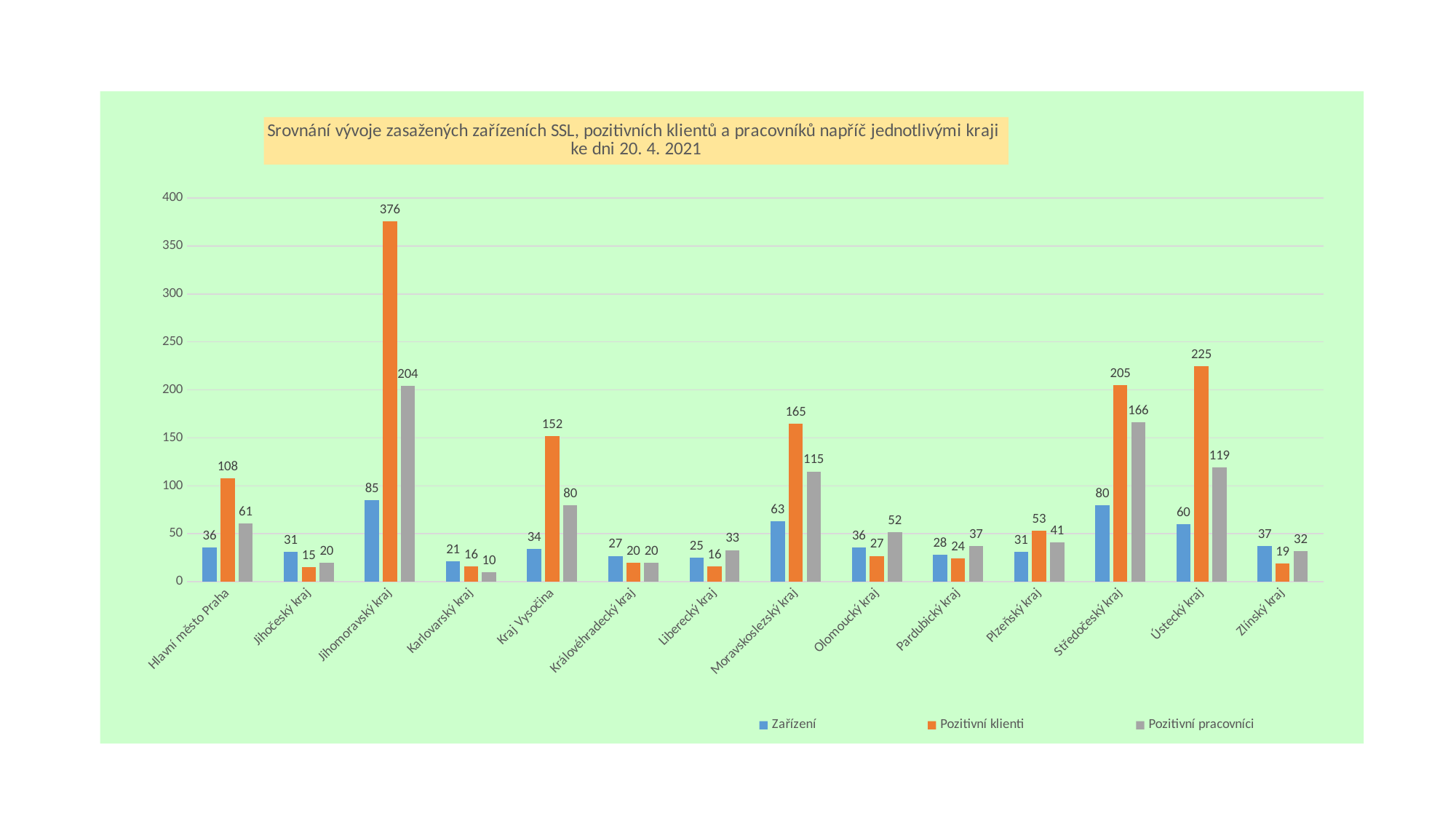

### Chart: Srovnání vývoje zasažených zařízeních SSL, pozitivních klientů a pracovníků napříč jednotlivými kraji
ke dni 20. 4. 2021

| Category |  |  |  |
|---|---|---|---|
| Hlavní město Praha | 36.0 | 108.0 | 61.0 |
| Jihočeský kraj | 31.0 | 15.0 | 20.0 |
| Jihomoravský kraj | 85.0 | 376.0 | 204.0 |
| Karlovarský kraj | 21.0 | 16.0 | 10.0 |
| Kraj Vysočina | 34.0 | 152.0 | 80.0 |
| Královéhradecký kraj | 27.0 | 20.0 | 20.0 |
| Liberecký kraj | 25.0 | 16.0 | 33.0 |
| Moravskoslezský kraj | 63.0 | 165.0 | 115.0 |
| Olomoucký kraj | 36.0 | 27.0 | 52.0 |
| Pardubický kraj | 28.0 | 24.0 | 37.0 |
| Plzeňský kraj | 31.0 | 53.0 | 41.0 |
| Středočeský kraj | 80.0 | 205.0 | 166.0 |
| Ústecký kraj | 60.0 | 225.0 | 119.0 |
| Zlínský kraj | 37.0 | 19.0 | 32.0 |